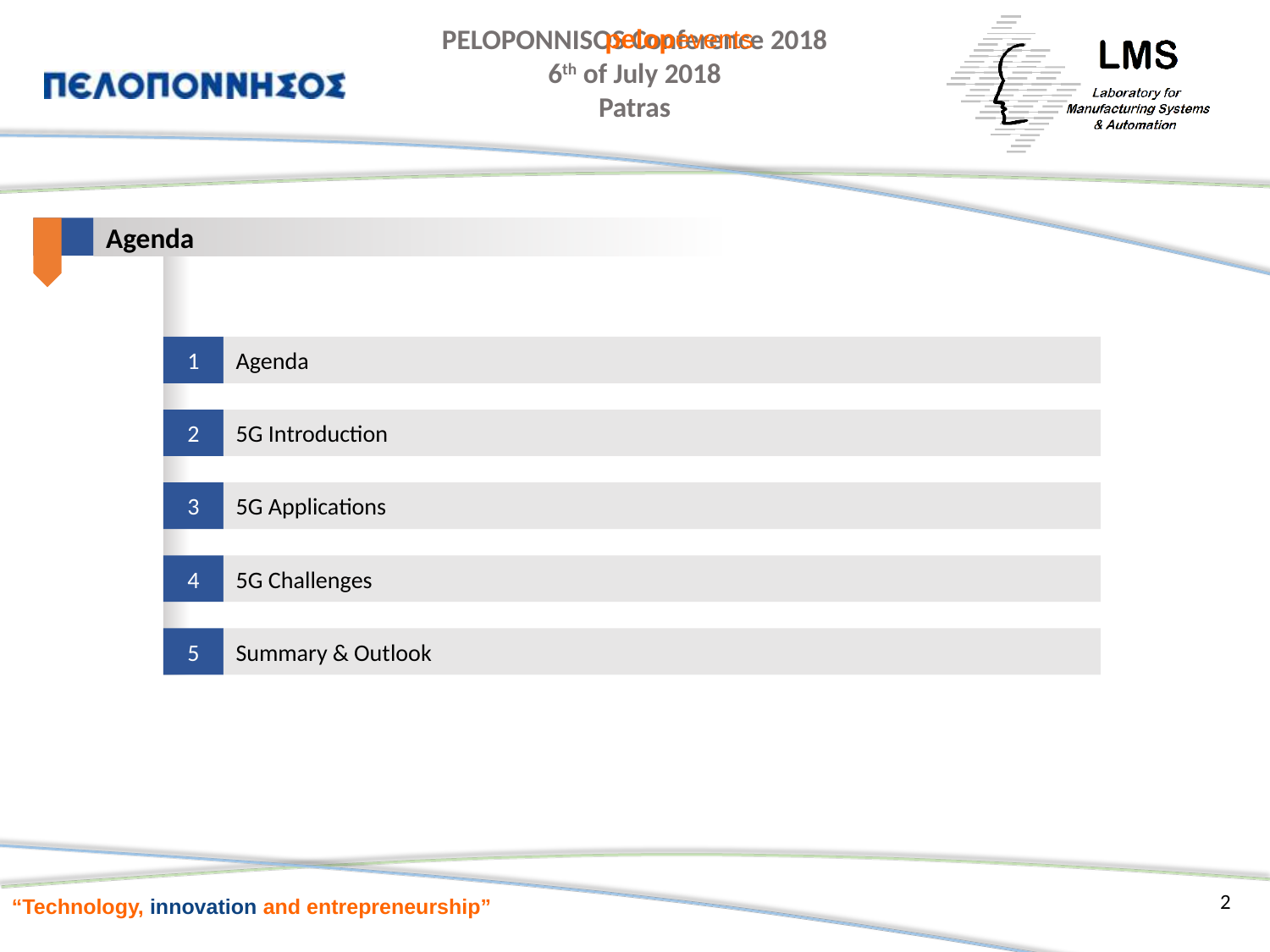

Agenda

1
Agenda
2
5G Introduction
3
5G Applications
4
5G Challenges
5
Summary & Outlook
2